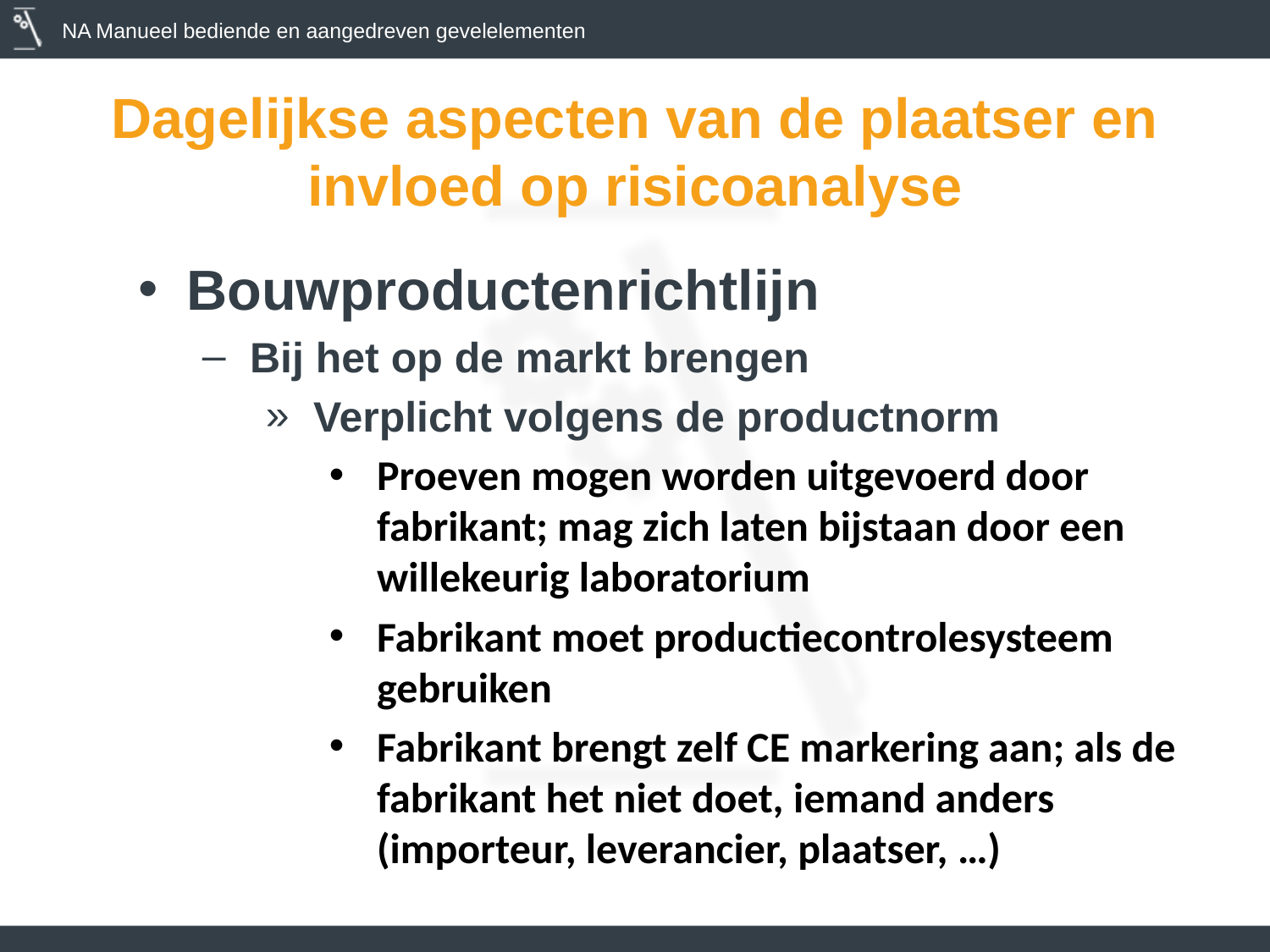

# Dagelijkse aspecten van de plaatser en invloed op risicoanalyse
Bouwproductenrichtlijn
Bij het op de markt brengen
Verplicht volgens de productnorm
Proeven mogen worden uitgevoerd door fabrikant; mag zich laten bijstaan door een willekeurig laboratorium
Fabrikant moet productiecontrolesysteem gebruiken
Fabrikant brengt zelf CE markering aan; als de fabrikant het niet doet, iemand anders (importeur, leverancier, plaatser, …)